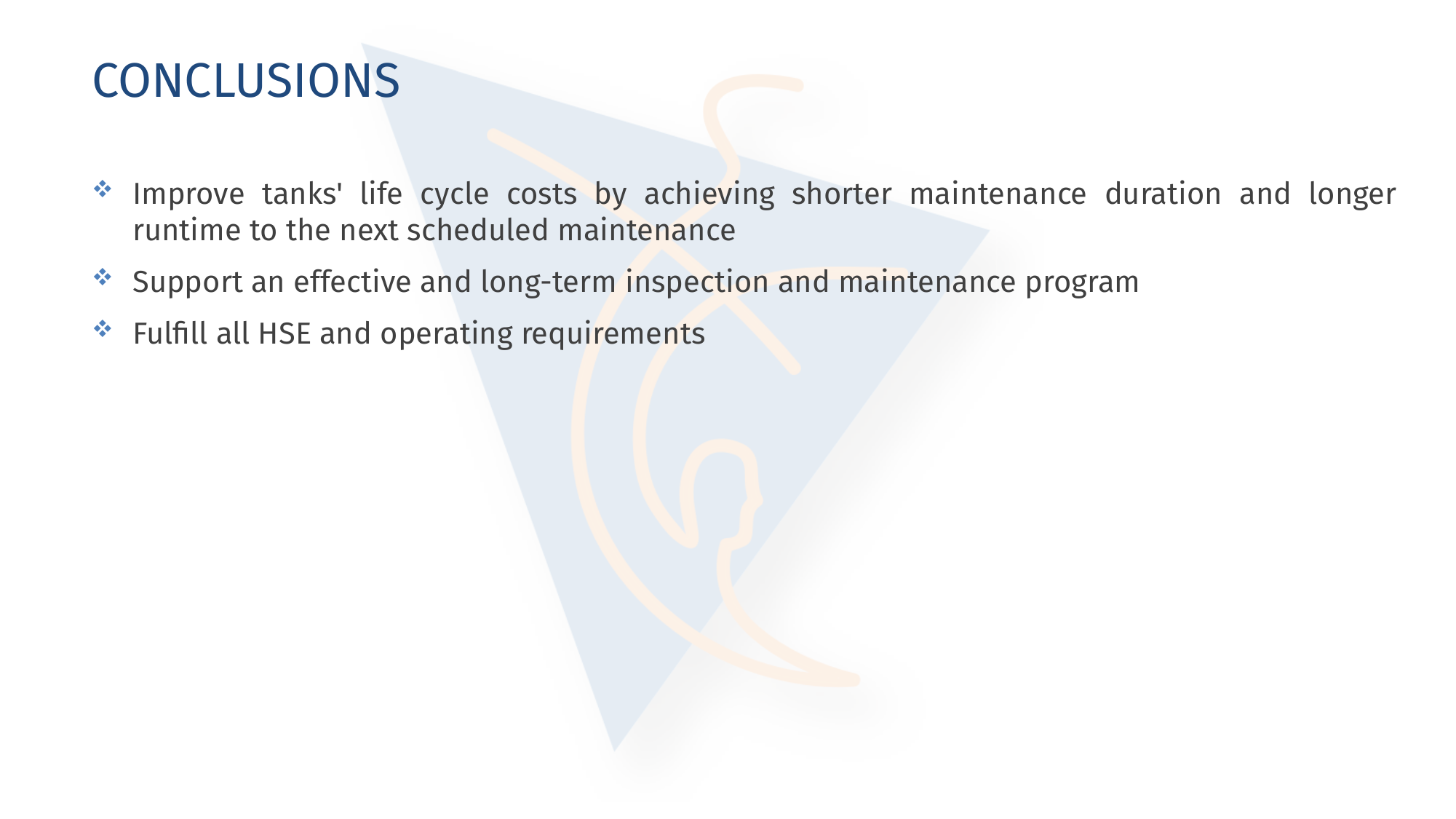

# CONCLUSIONS
Improve tanks' life cycle costs by achieving shorter maintenance duration and longer runtime to the next scheduled maintenance
Support an effective and long-term inspection and maintenance program
Fulfill all HSE and operating requirements